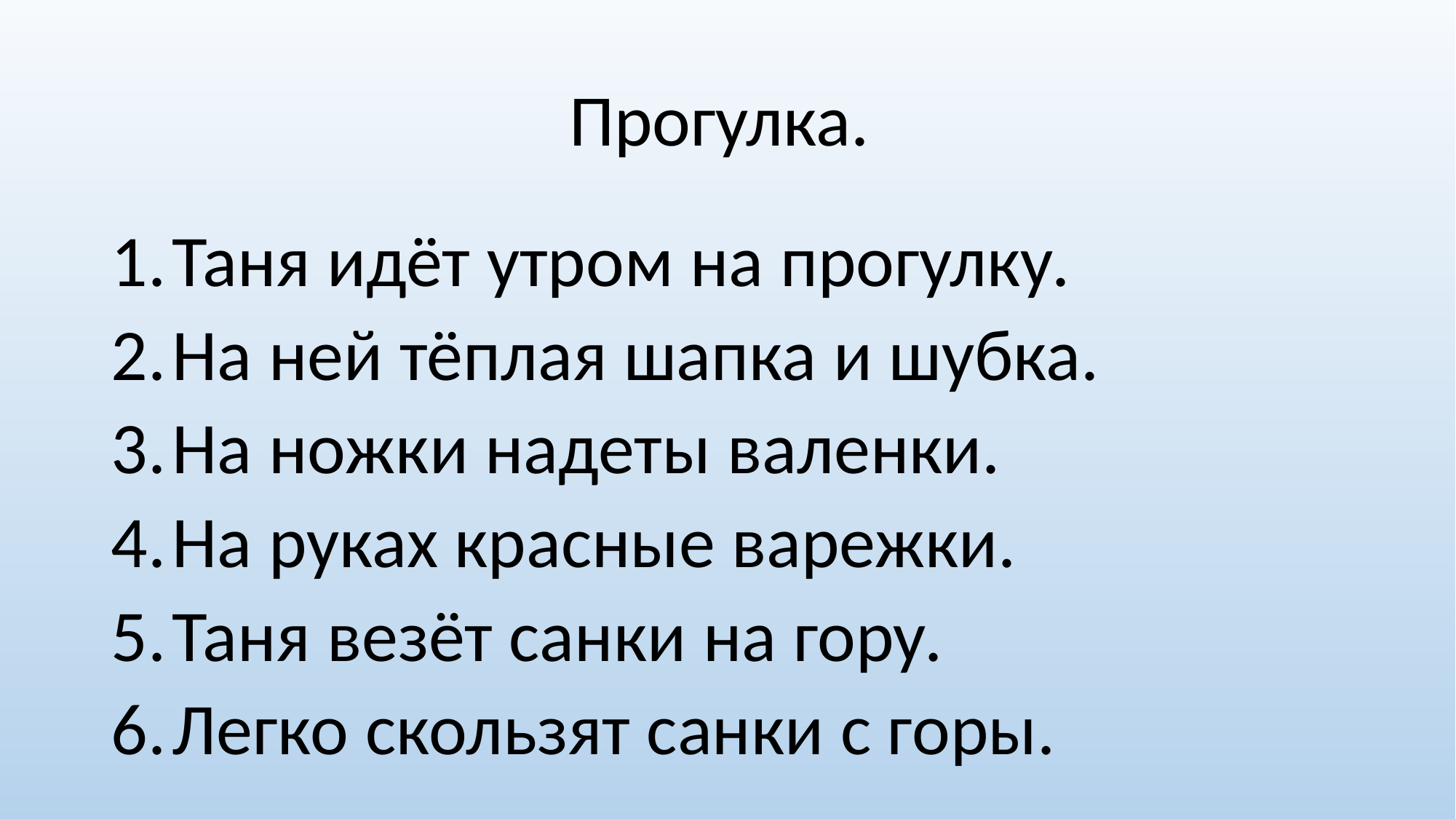

# Прогулка.
Таня идёт утром на прогулку.
На ней тёплая шапка и шубка.
На ножки надеты валенки.
На руках красные варежки.
Таня везёт санки на гору.
Легко скользят санки с горы.